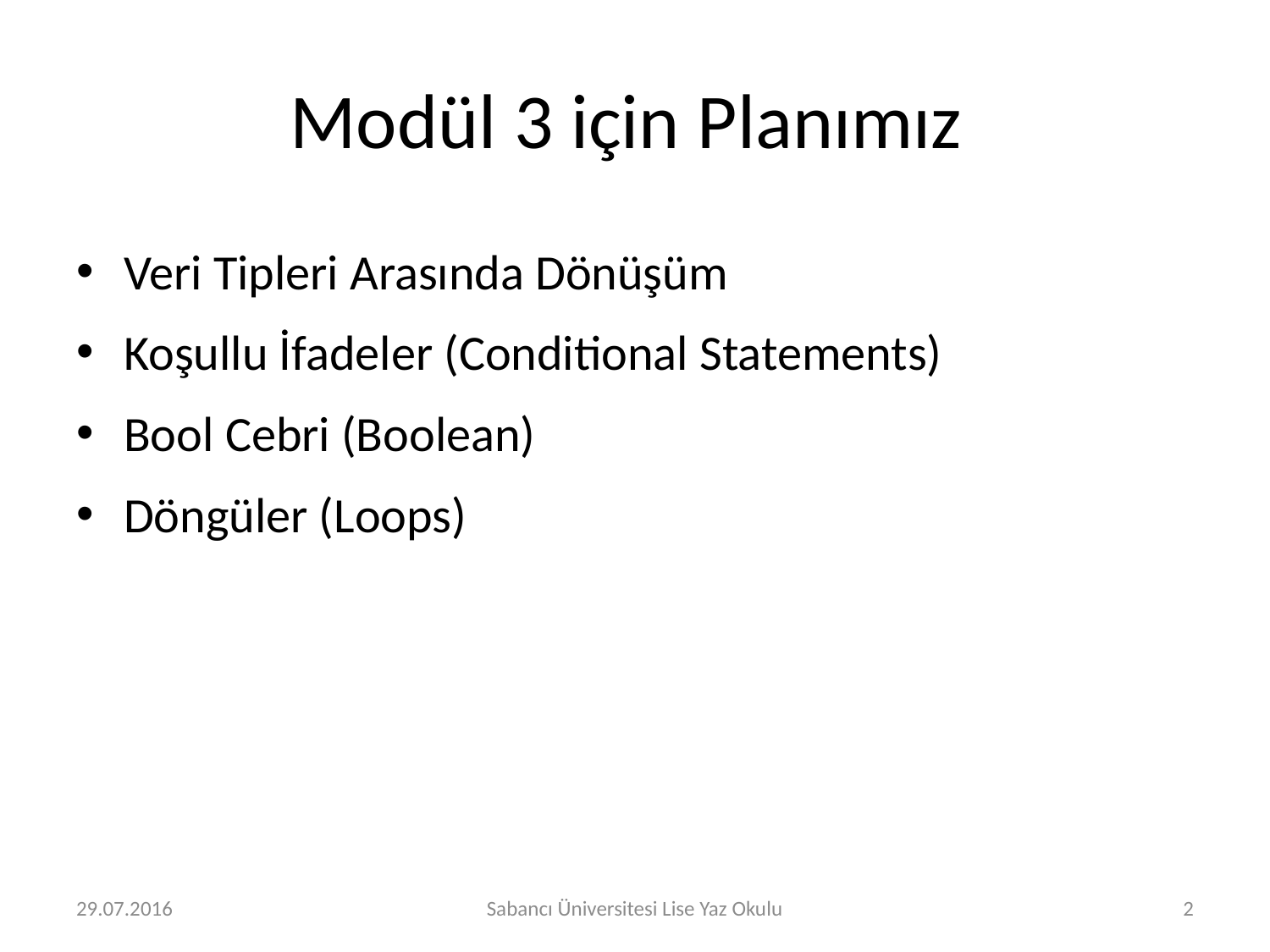

# Modül 3 için Planımız
Veri Tipleri Arasında Dönüşüm
Koşullu İfadeler (Conditional Statements)
Bool Cebri (Boolean)
Döngüler (Loops)
29.07.2016
Sabancı Üniversitesi Lise Yaz Okulu
2